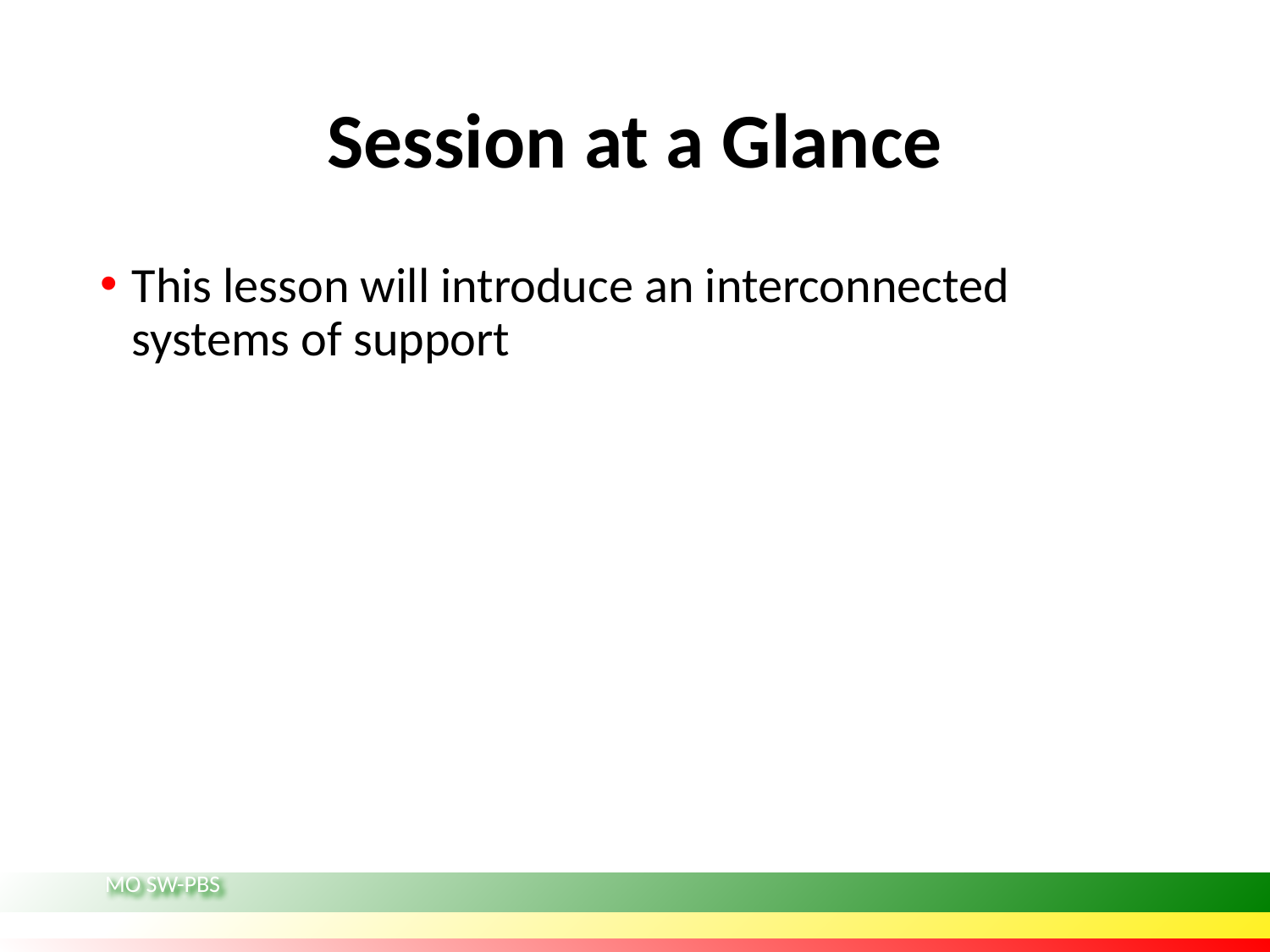

# Session at a Glance
This lesson will introduce an interconnected systems of support